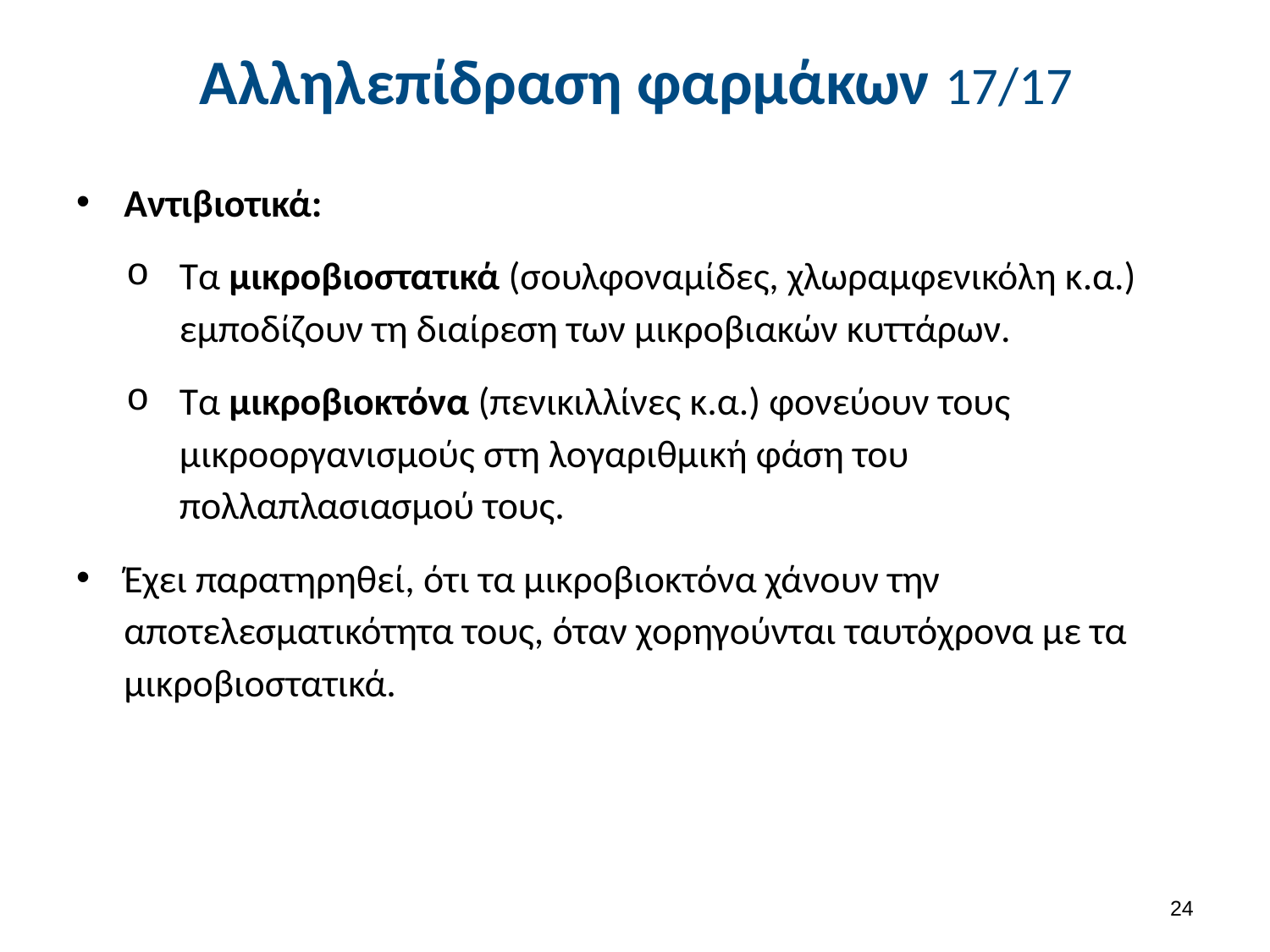

# Αλληλεπίδραση φαρμάκων 17/17
Αντιβιοτικά:
Τα μικροβιοστατικά (σουλφοναμίδες, χλωραμφενικόλη κ.α.) εμποδίζουν τη διαίρεση των μικροβιακών κυττάρων.
Τα μικροβιοκτόνα (πενικιλλίνες κ.α.) φονεύουν τους μικροοργανισμούς στη λο­γαριθμική φάση του πολλαπλασιασμού τους.
Έχει παρατηρηθεί, ότι τα μικροβιοκτόνα χάνουν την αποτελεσματικότητα τους, όταν χορηγούνται ταυτόχρονα με τα μικροβιοστατικά.
24